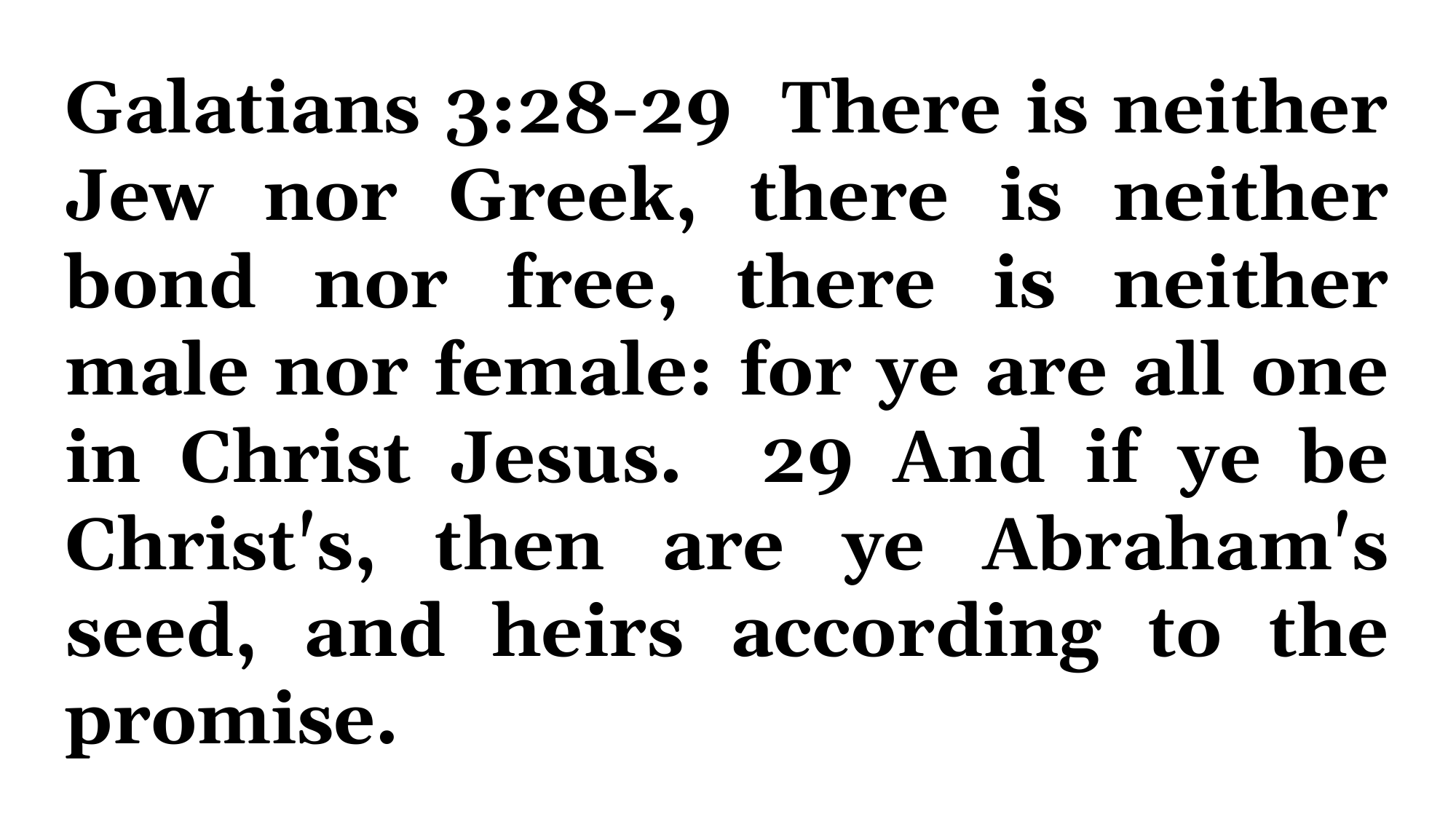

Galatians 3:28-29  There is neither Jew nor Greek, there is neither bond nor free, there is neither male nor female: for ye are all one in Christ Jesus.  29 And if ye be Christ's, then are ye Abraham's seed, and heirs according to the promise.